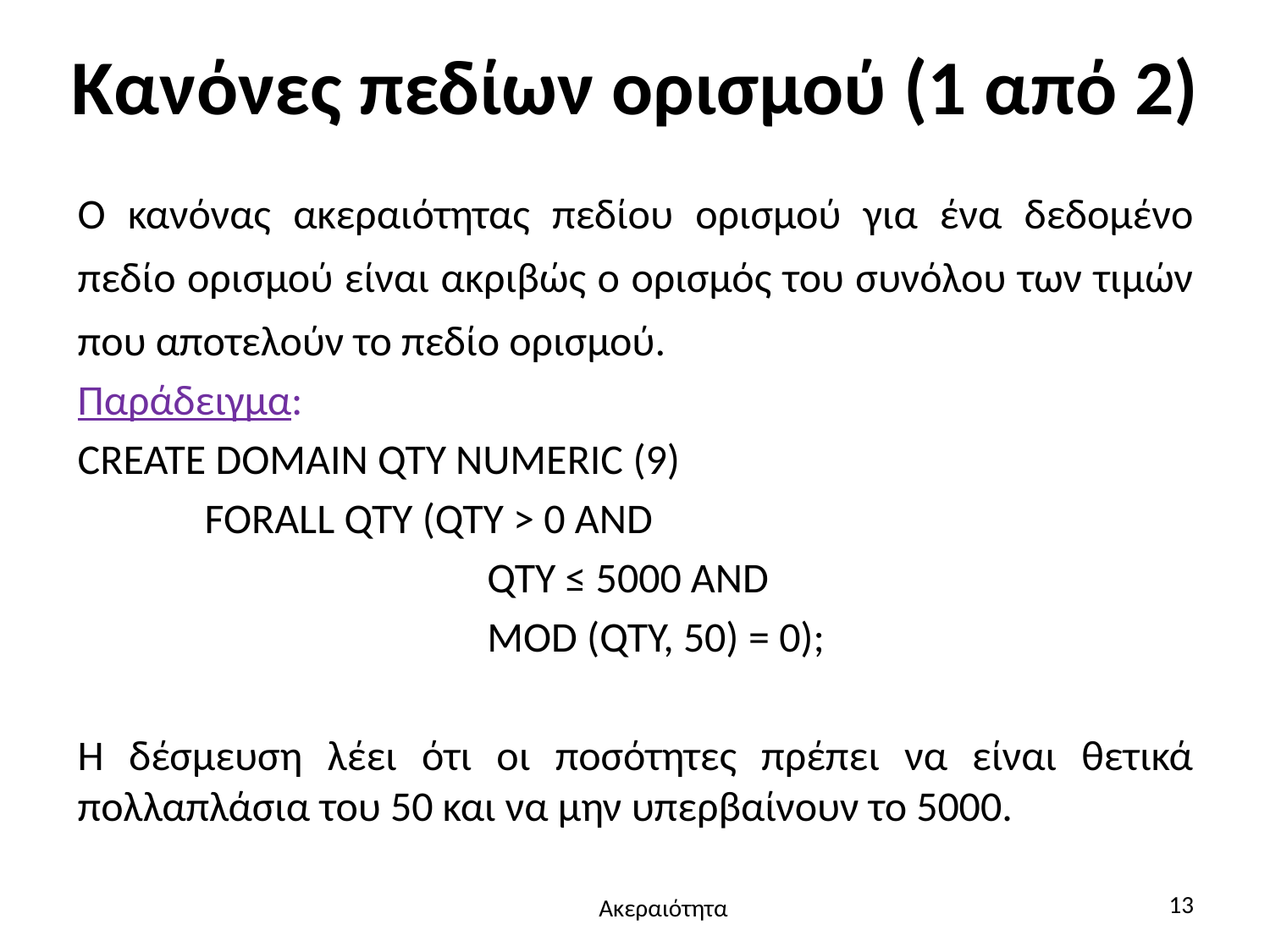

# Κανόνες πεδίων ορισμού (1 από 2)
Ο κανόνας ακεραιότητας πεδίου ορισμού για ένα δεδομένο πεδίο ορισμού είναι ακριβώς ο ορισμός του συνόλου των τιμών που αποτελούν το πεδίο ορισμού.
Παράδειγμα:
CREATE DOMAIN QTY NUMERIC (9)
	FORALL QTY (QTY > 0 AND
			   QTY ≤ 5000 AND
      			   MOD (QTY, 50) = 0);

Η δέσμευση λέει ότι οι ποσότητες πρέπει να είναι θετικά πολλαπλάσια του 50 και να μην υπερβαίνουν το 5000.
13
Ακεραιότητα